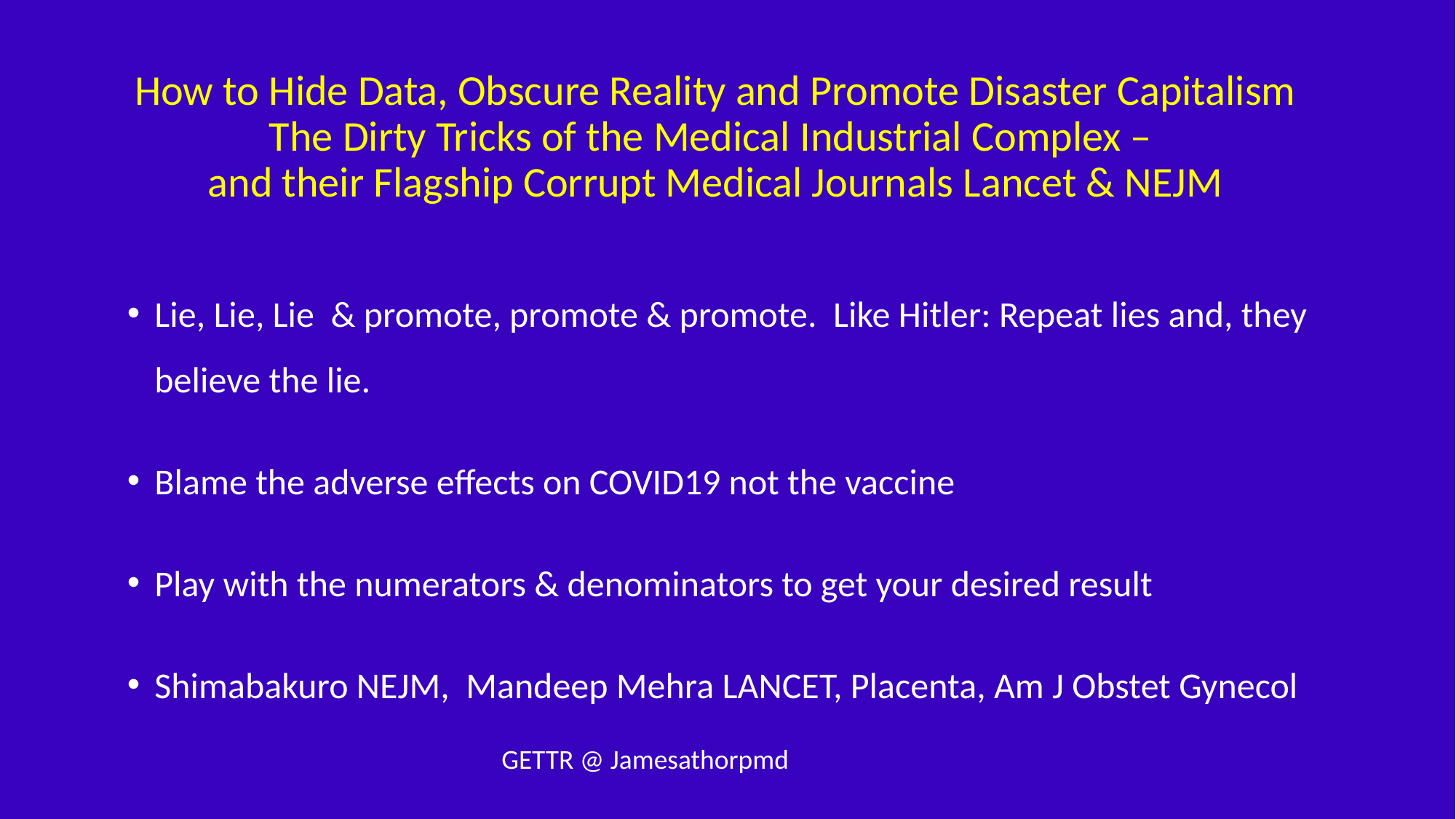

# How to Hide Data, Obscure Reality and Promote Disaster Capitalism The Dirty Tricks of the Medical Industrial Complex – and their Flagship Corrupt Medical Journals Lancet & NEJM
Lie, Lie, Lie  & promote, promote & promote.  Like Hitler: Repeat lies and, they believe the lie.
Blame the adverse effects on COVID19 not the vaccine
Play with the numerators & denominators to get your desired result
Shimabakuro NEJM,  Mandeep Mehra LANCET, Placenta, Am J Obstet Gynecol

GETTR @ Jamesathorpmd